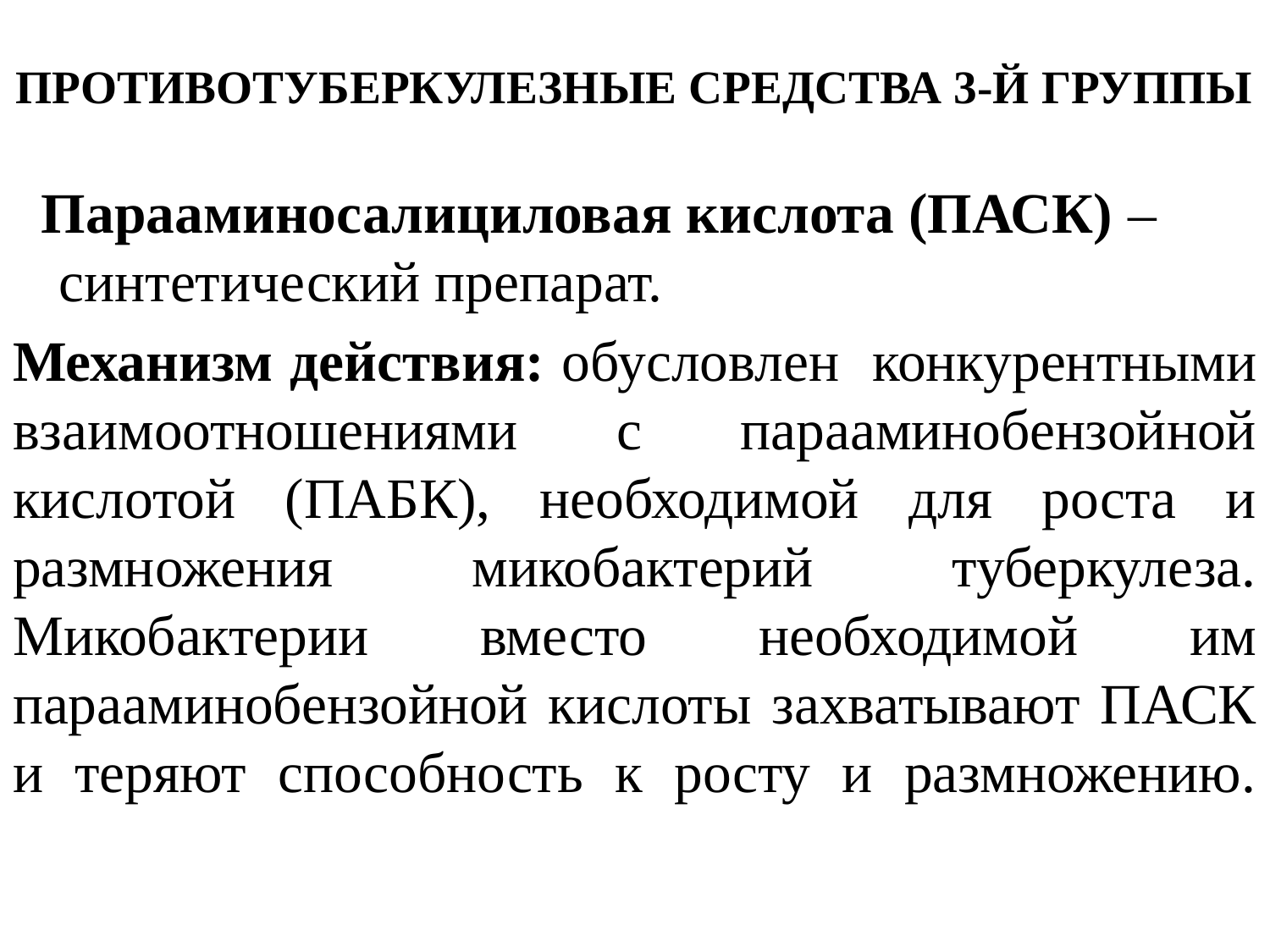

# ПРОТИВОТУБЕРКУЛЕЗНЫЕ СРЕДСТВА 3-Й ГРУППЫ
  Парааминосалициловая кислота (ПАСК) – синтетический препарат.
Механизм действия: обусловлен  конкурентными взаимоотношениями с парааминобензойной кислотой (ПАБК), необходимой для роста и размножения микобактерий туберкулеза. Микобактерии вместо необходимой им парааминобензойной кислоты захватывают ПАСК и теряют способность к росту и размножению.